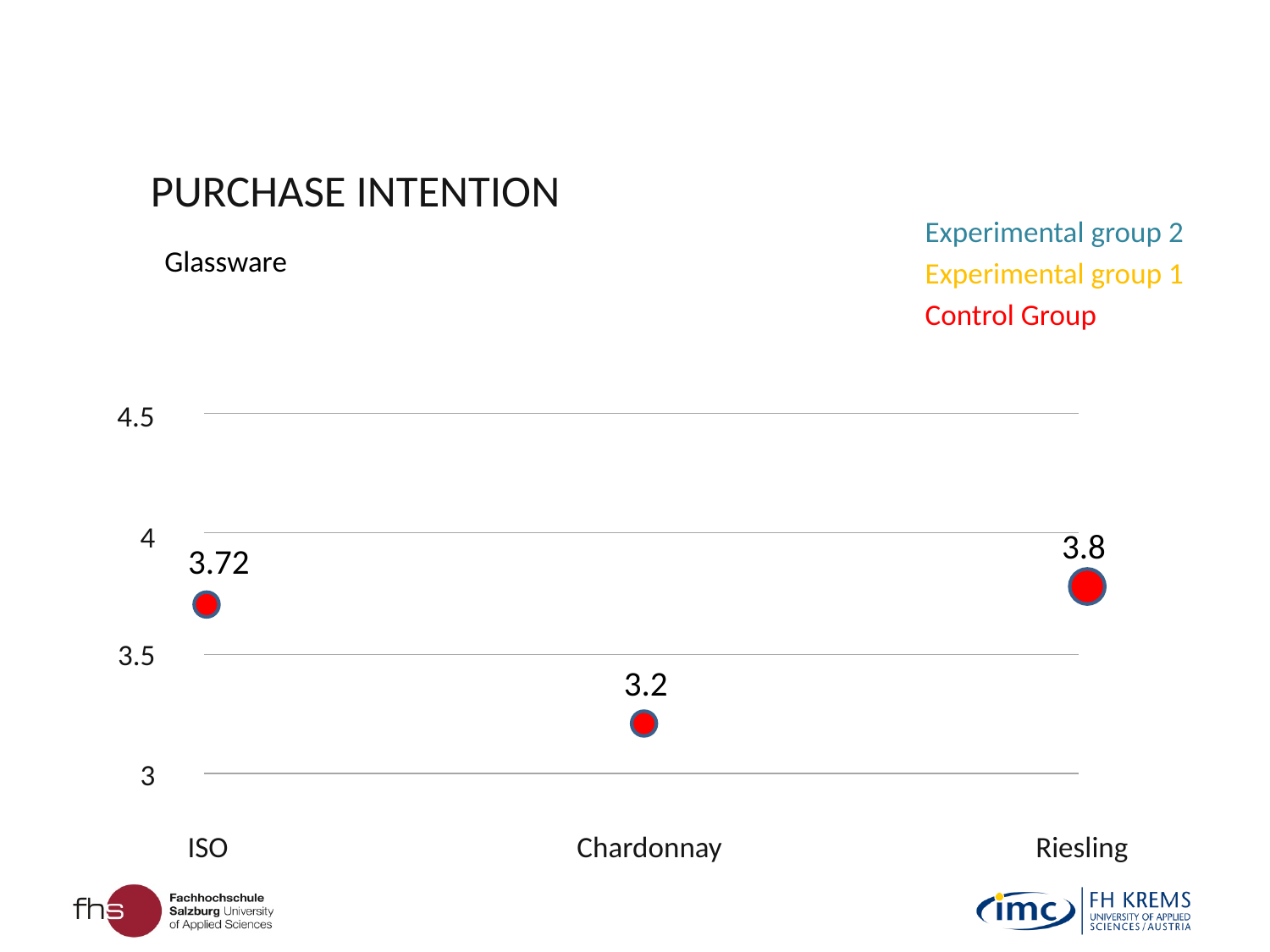

PURCHASE INTENTION
Experimental group 2
Glassware
Experimental group 1
Control Group
4.5
4
3.8
3.72

3.5
3.2

3
ISO
Chardonnay
Riesling